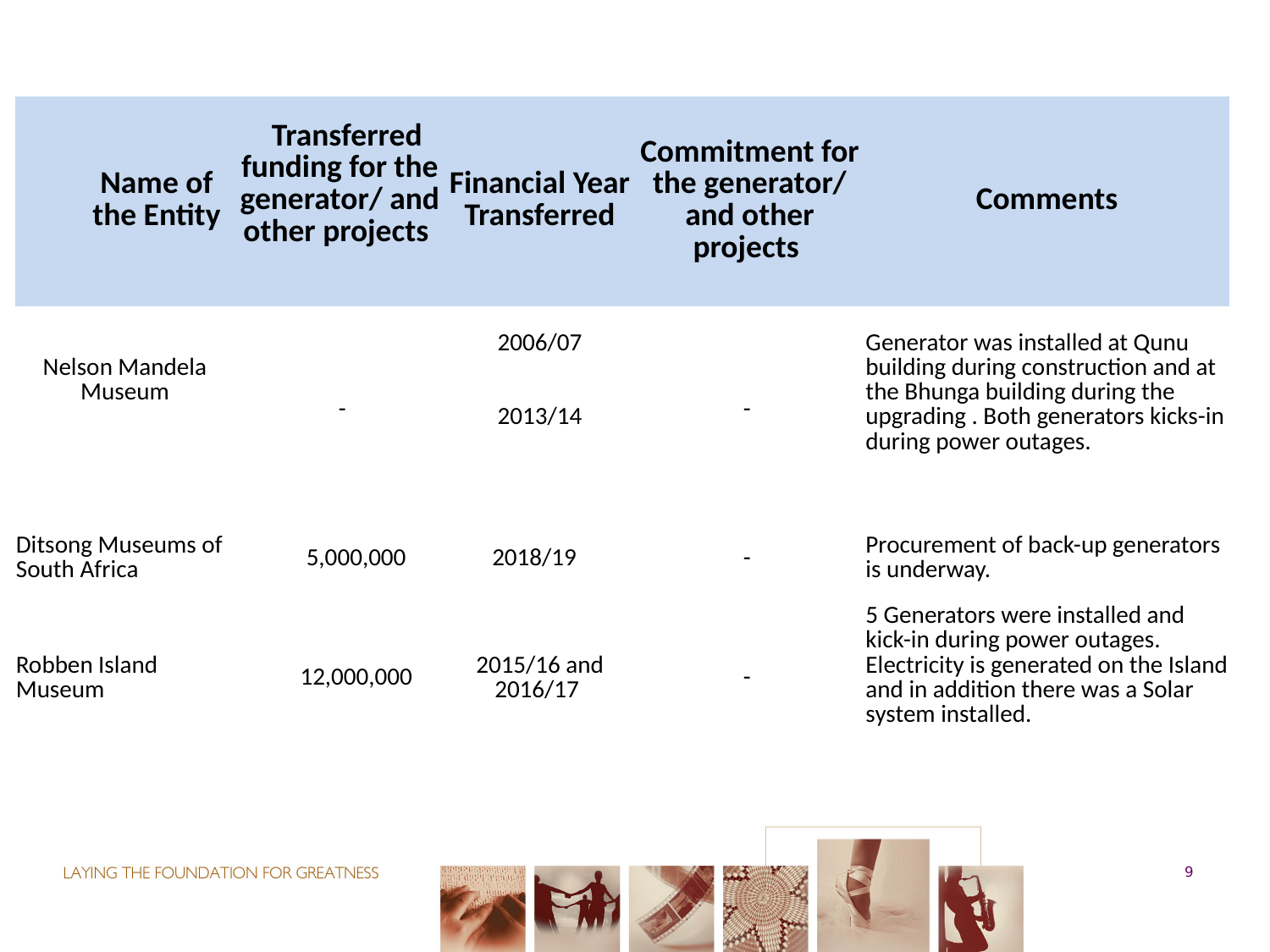

| Name of the Entity | Transferred funding for the generator/ and other projects | Financial Year Transferred | Commitment for the generator/ and other projects | Comments |
| --- | --- | --- | --- | --- |
| Nelson Mandela Museum | - | 2006/07 2013/14 | - | Generator was installed at Qunu building during construction and at the Bhunga building during the upgrading . Both generators kicks-in during power outages. |
| Ditsong Museums of South Africa | 5,000,000 | 2018/19 | - | Procurement of back-up generators is underway. |
| Robben Island Museum | 12,000,000 | 2015/16 and 2016/17 | - | 5 Generators were installed and kick-in during power outages. Electricity is generated on the Island and in addition there was a Solar system installed. |
9